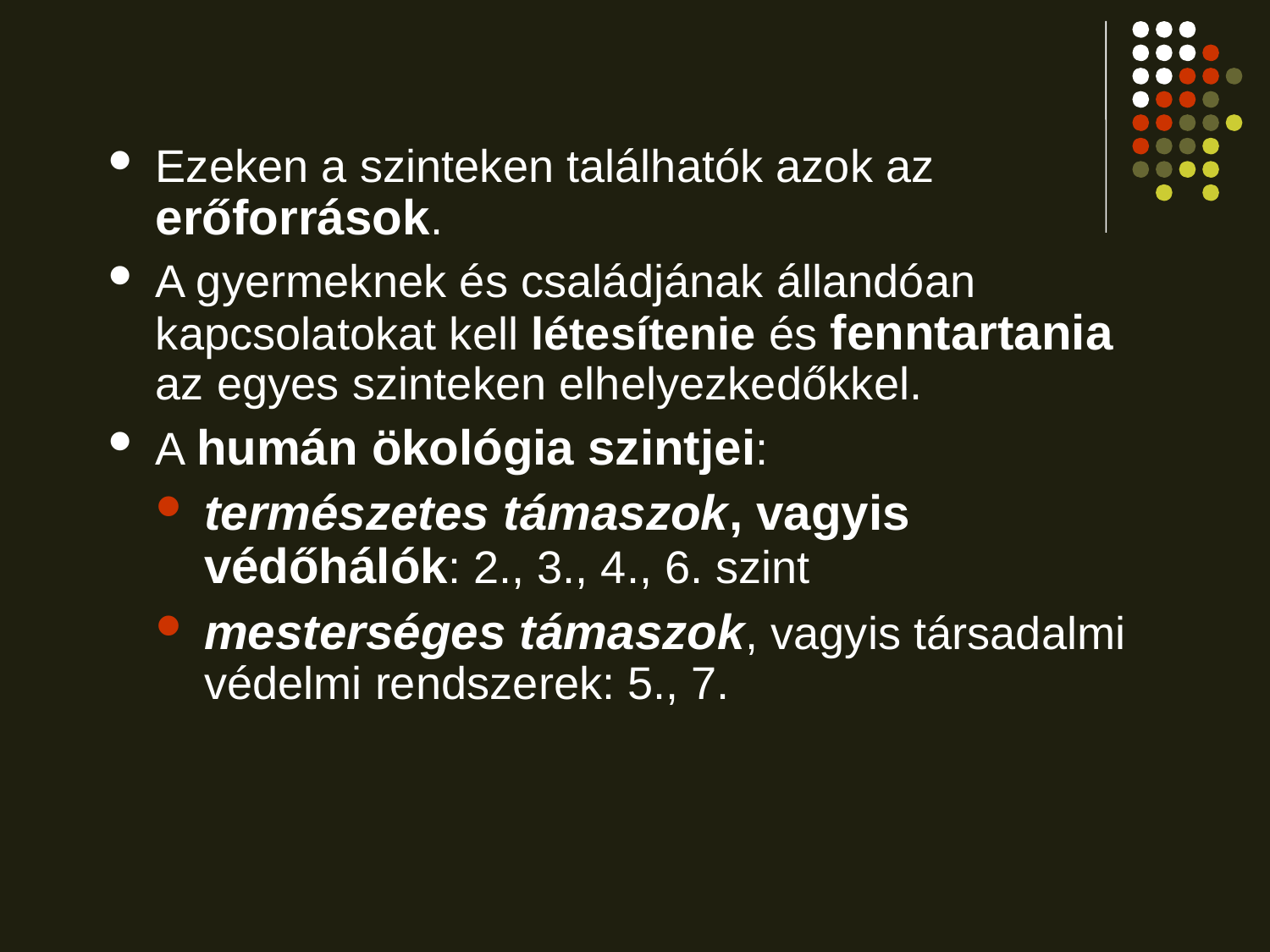

Ezeken a szinteken találhatók azok az erőforrások.
A gyermeknek és családjának állandóan kapcsolatokat kell létesítenie és fenntartania az egyes szinteken elhelyezkedőkkel.
A humán ökológia szintjei:
természetes támaszok, vagyis védőhálók: 2., 3., 4., 6. szint
mesterséges támaszok, vagyis társadalmi védelmi rendszerek: 5., 7.